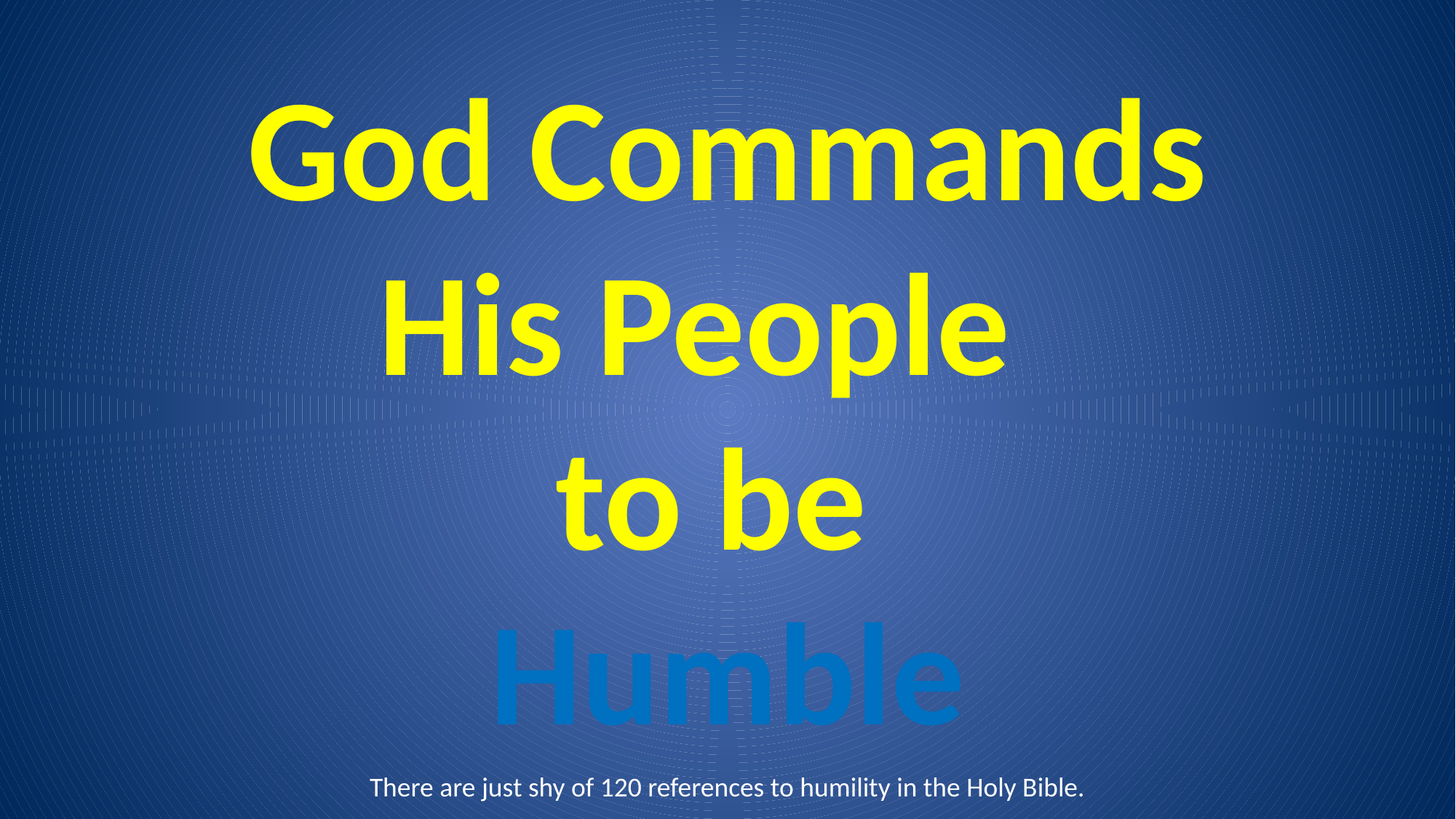

# God Commands His People to be Humble
There are just shy of 120 references to humility in the Holy Bible.